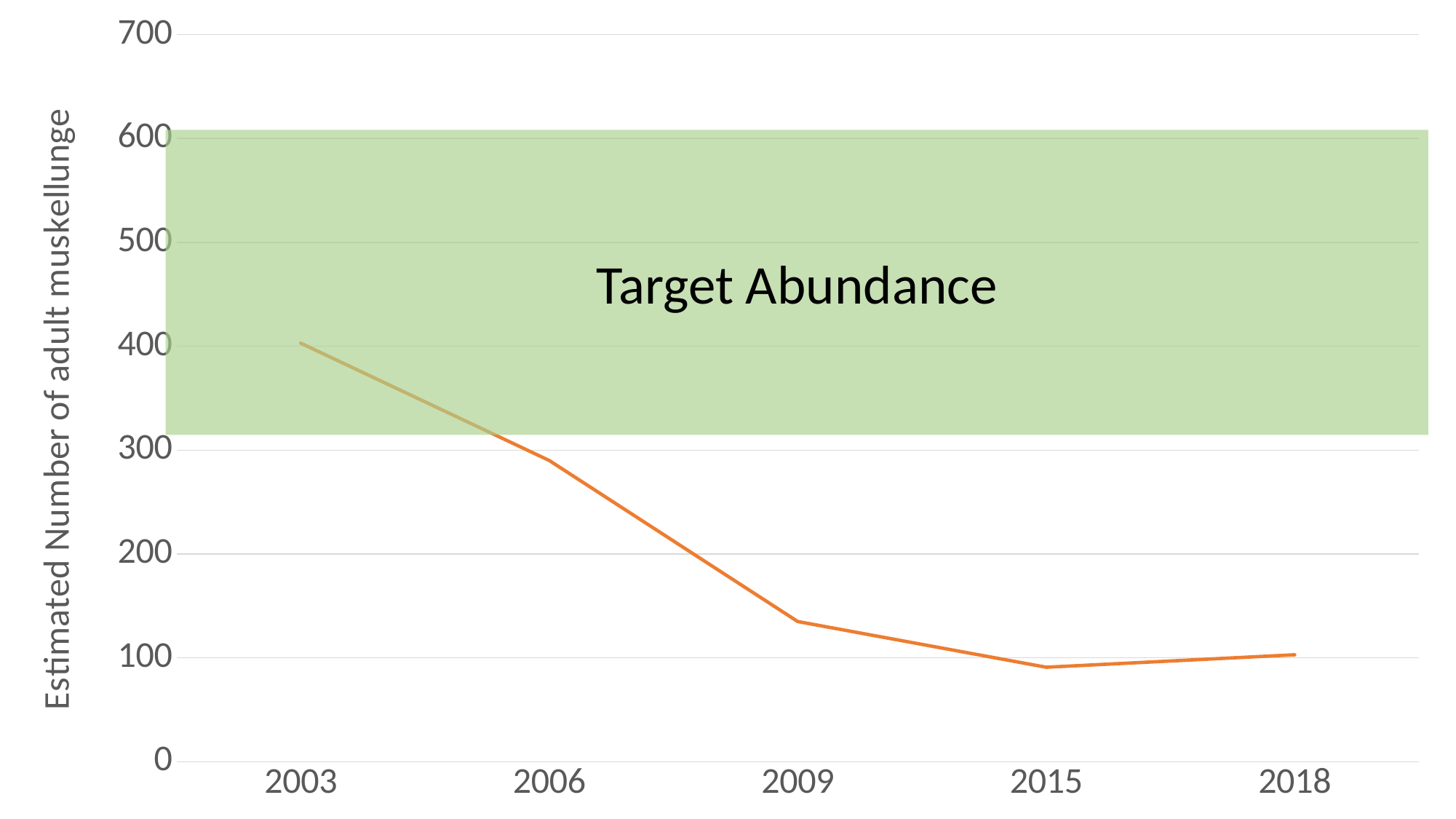

### Chart

| Category |  |
|---|---|
| 2003 | 403.0 |
| 2006 | 290.0 |
| 2009 | 135.0 |
| 2015 | 91.0 |
| 2018 | 103.0 |
Target Abundance